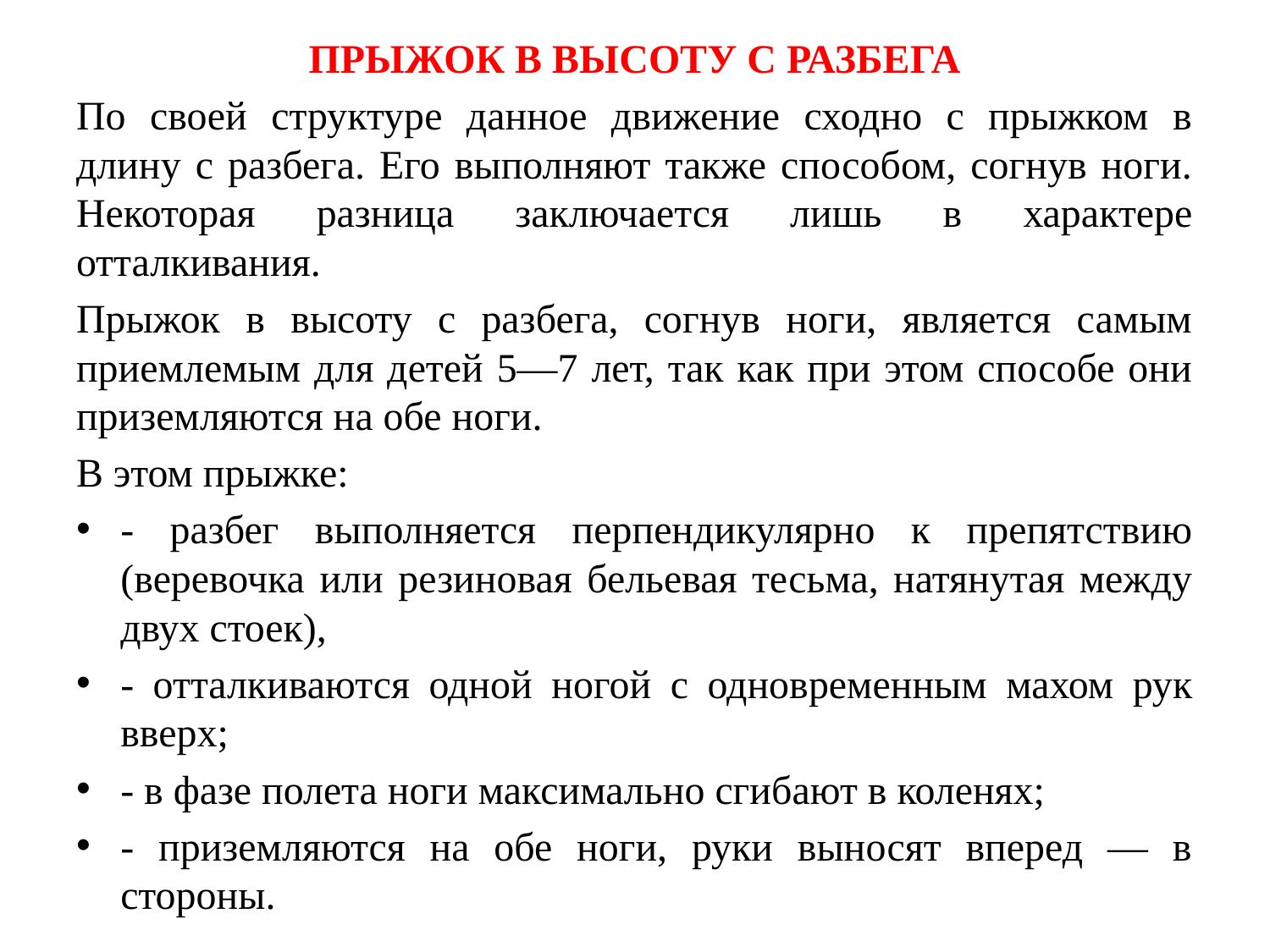

ПРЫЖОК В ВЫСОТУ С РАЗБЕГА
По своей структуре данное движение сходно с прыжком в длину с разбега. Его выполняют также способом, согнув ноги. Некоторая разница заключается лишь в характере отталкивания.
Прыжок в высоту с разбега, согнув ноги, является самым приемлемым для детей 5—7 лет, так как при этом способе они приземляются на обе ноги.
В этом прыжке:
- разбег выполняется перпендикулярно к препятствию (веревочка или резиновая бельевая тесьма, натянутая между двух стоек),
- отталкиваются одной ногой с одновременным махом рук вверх;
- в фазе полета ноги максимально сгибают в коленях;
- приземляются на обе ноги, руки выносят вперед — в стороны.

#